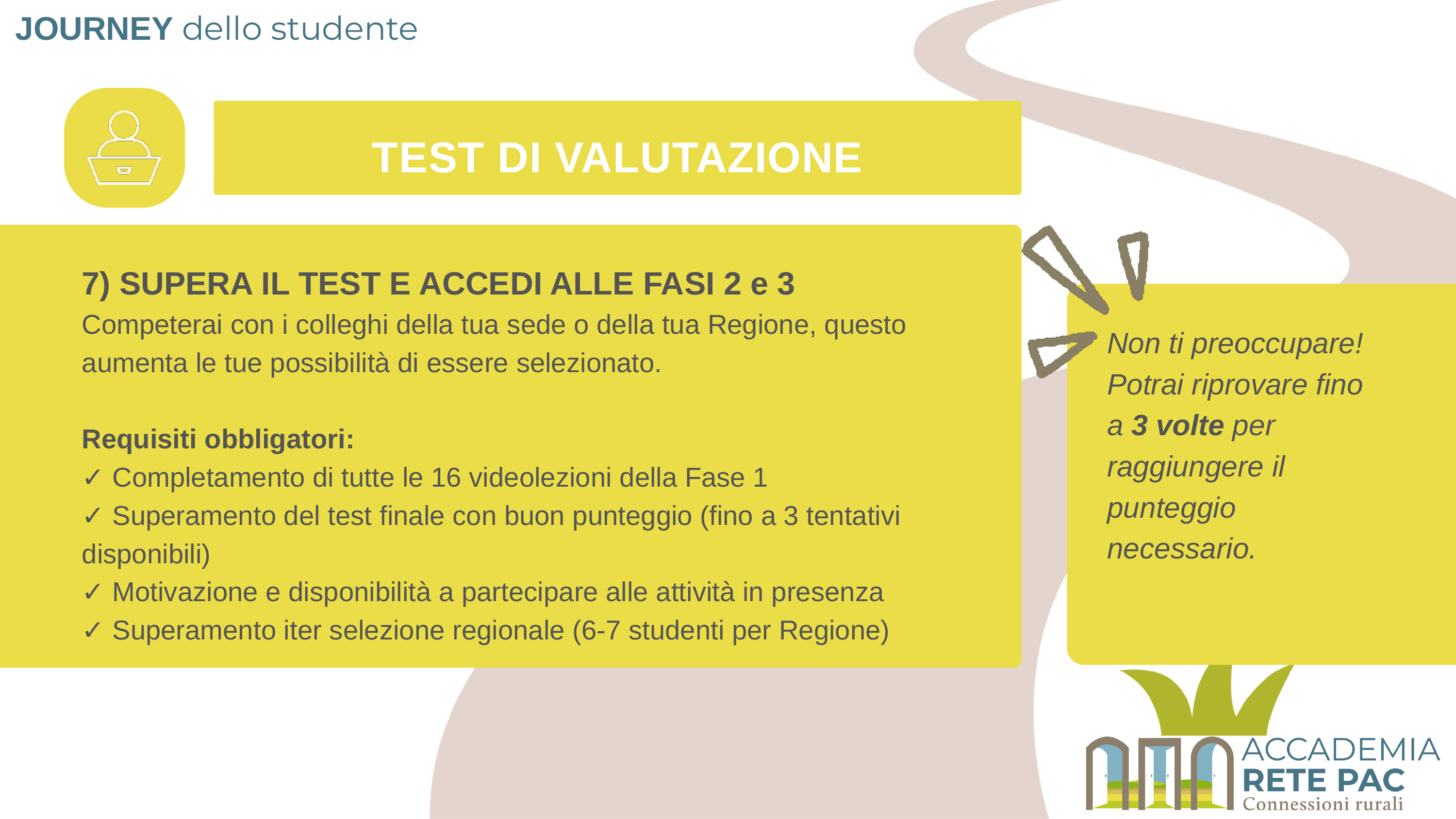

JOURNEY dello studente

TEST DI VALUTAZIONE

7) SUPERA IL TEST E ACCEDI ALLE FASI 2 e 3
Competerai con i colleghi della tua sede o della tua Regione, questo aumenta le tue possibilità di essere selezionato.

Requisiti obbligatori:
✓ Completamento di tutte le 16 videolezioni della Fase 1
✓ Superamento del test finale con buon punteggio (fino a 3 tentativi disponibili)
✓ Motivazione e disponibilità a partecipare alle attività in presenza
✓ Superamento iter selezione regionale (6-7 studenti per Regione)

Non ti preoccupare! Potrai riprovare fino
a 3 volte per raggiungere il punteggio necessario.